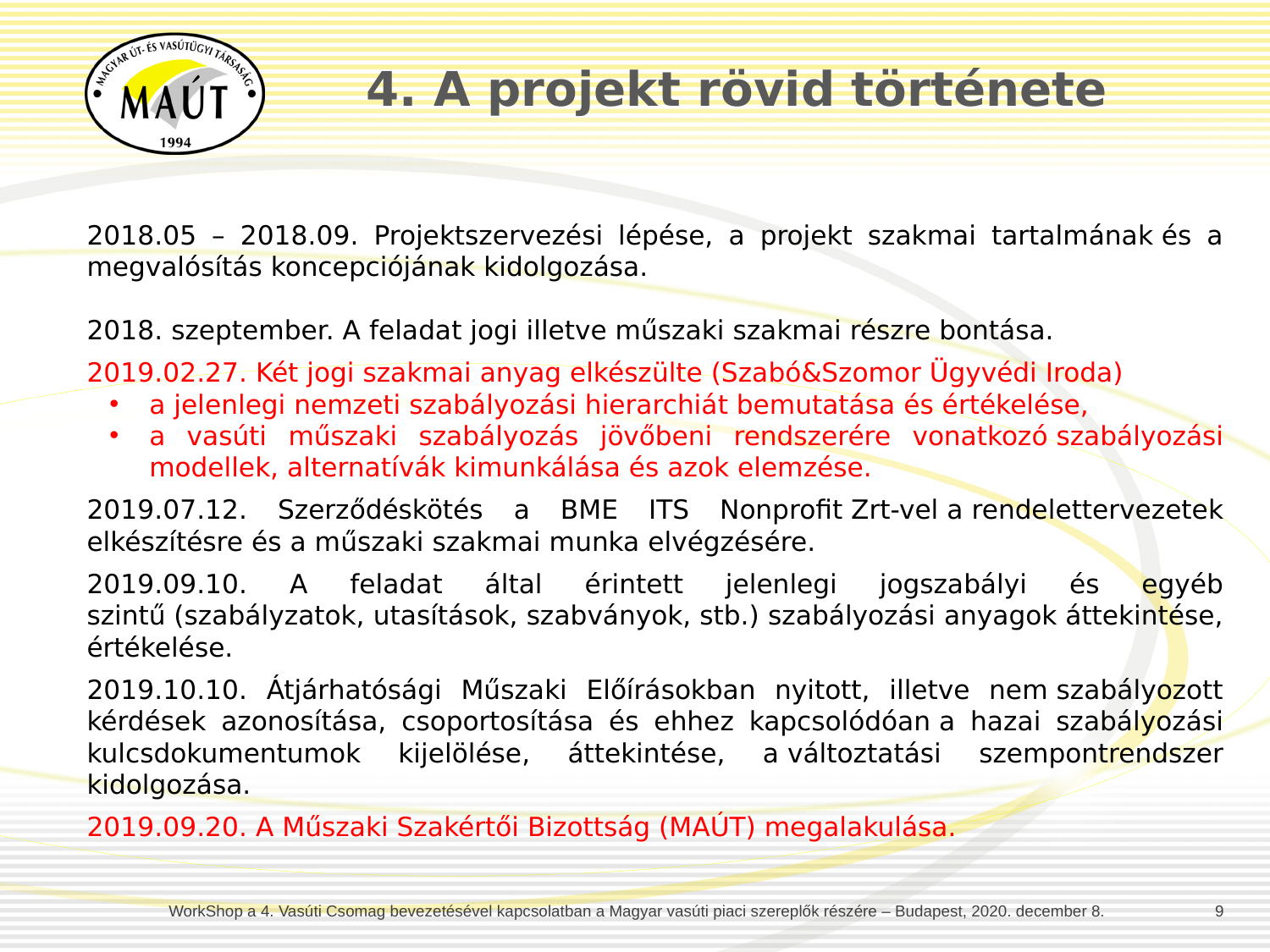

4. A projekt rövid története

2018.05 – 2018.09. Projektszervezési lépése, a projekt szakmai tartalmának és a megvalósítás koncepciójának kidolgozása.

2018. szeptember. A feladat jogi illetve műszaki szakmai részre bontása.
2019.02.27. Két jogi szakmai anyag elkészülte (Szabó&Szomor Ügyvédi Iroda)
a jelenlegi nemzeti szabályozási hierarchiát bemutatása és értékelése,
a vasúti műszaki szabályozás jövőbeni rendszerére vonatkozó szabályozási modellek, alternatívák kimunkálása és azok elemzése.
2019.07.12. Szerződéskötés a BME ITS Nonprofit Zrt-vel a rendelettervezetek elkészítésre és a műszaki szakmai munka elvégzésére.
2019.09.10. A feladat által érintett jelenlegi jogszabályi és egyéb szintű (szabályzatok, utasítások, szabványok, stb.) szabályozási anyagok áttekintése, értékelése.
2019.10.10. Átjárhatósági Műszaki Előírásokban nyitott, illetve nem szabályozott kérdések azonosítása, csoportosítása és ehhez kapcsolódóan a hazai szabályozási kulcsdokumentumok kijelölése, áttekintése, a változtatási szempontrendszer kidolgozása.
2019.09.20. A Műszaki Szakértői Bizottság (MAÚT) megalakulása.